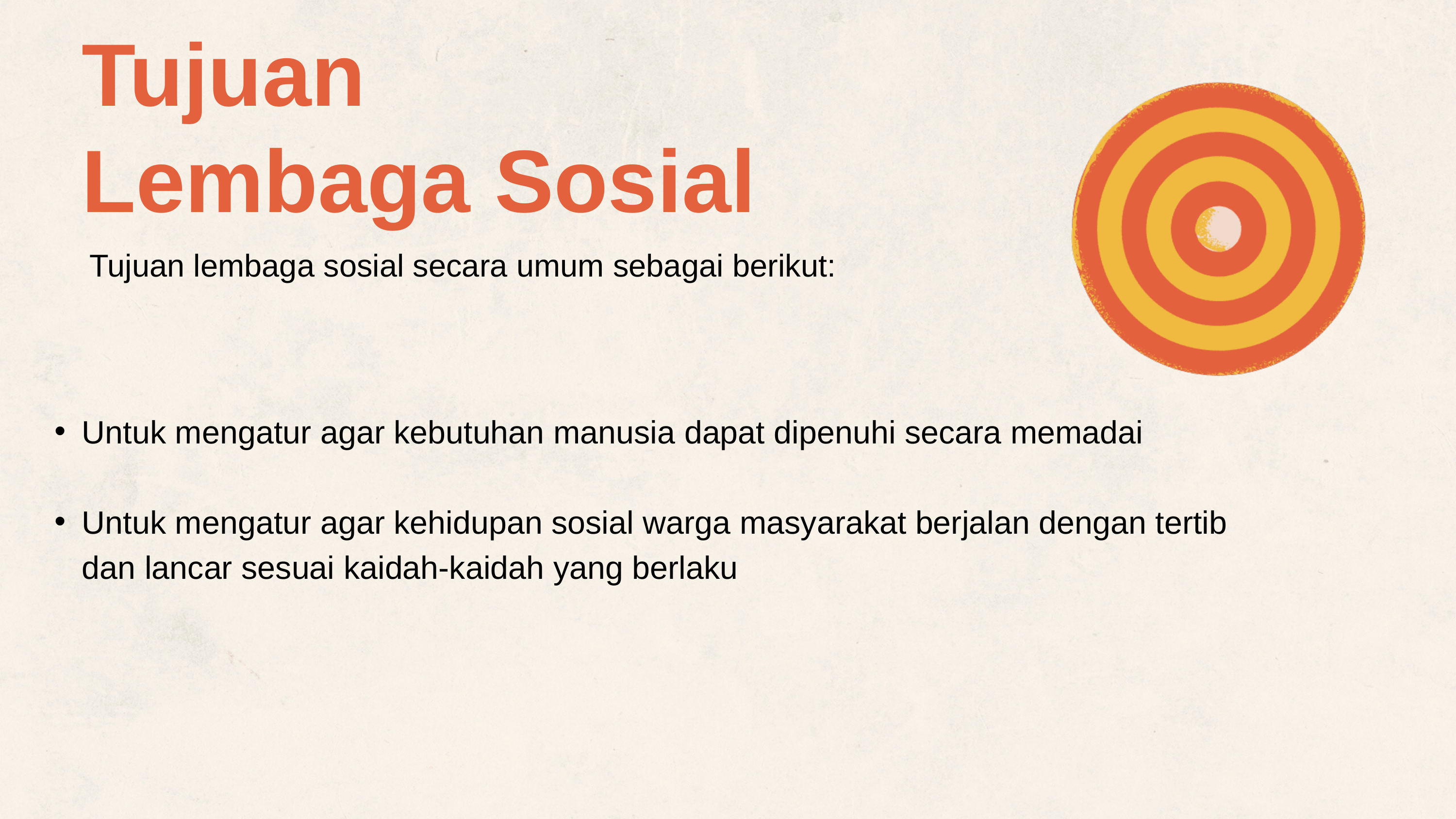

Tujuan
Lembaga Sosial

Tujuan lembaga sosial secara umum sebagai berikut:
Untuk mengatur agar kebutuhan manusia dapat dipenuhi secara memadai

Untuk mengatur agar kehidupan sosial warga masyarakat berjalan dengan tertib dan lancar sesuai kaidah-kaidah yang berlaku